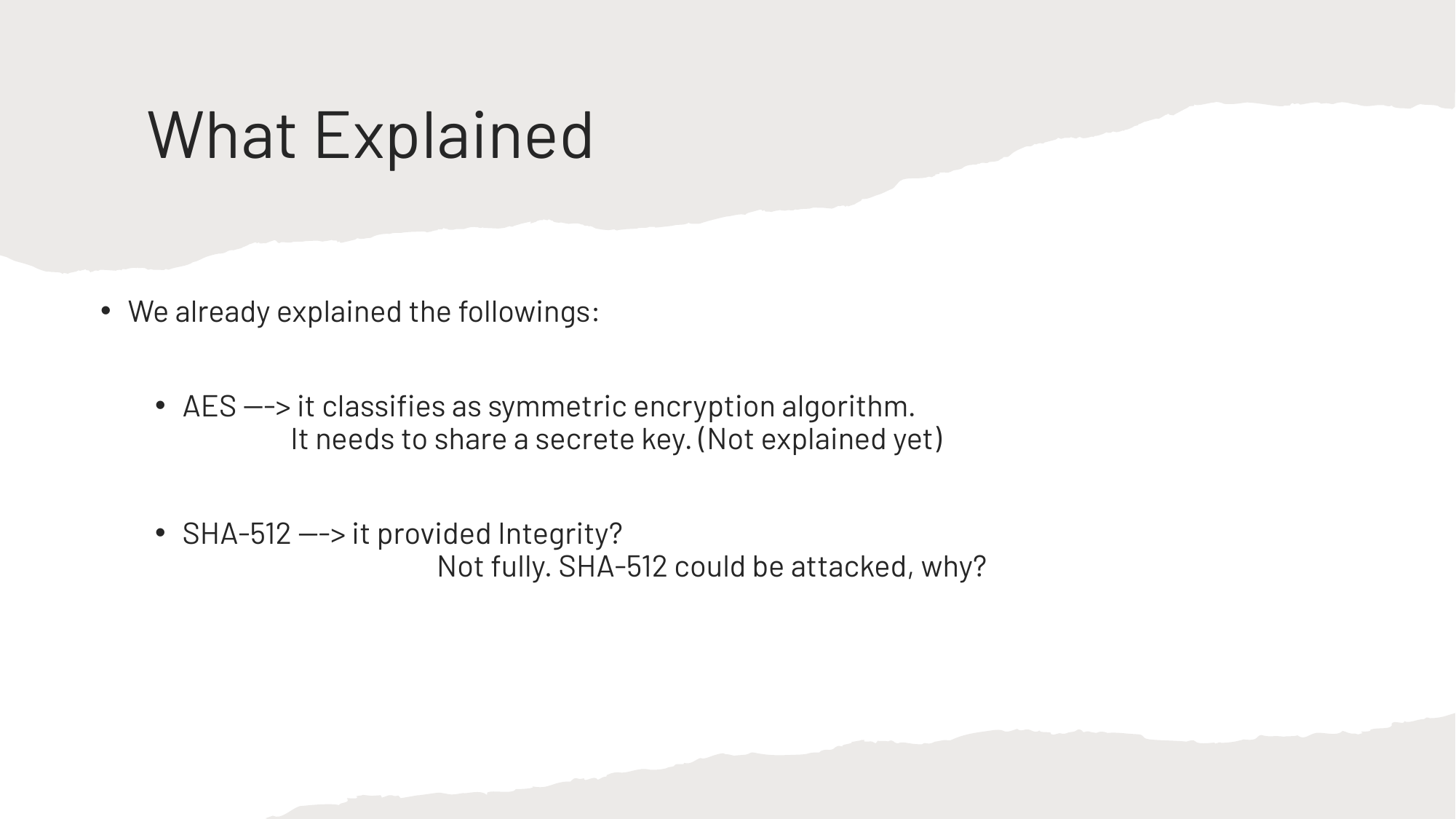

# What Explained
We already explained the followings:

AES ---> it classifies as symmetric encryption algorithm.
                  It needs to share a secrete key. (Not explained yet)

SHA-512 ---> it provided Integrity?
		      Not fully. SHA-512 could be attacked, why?